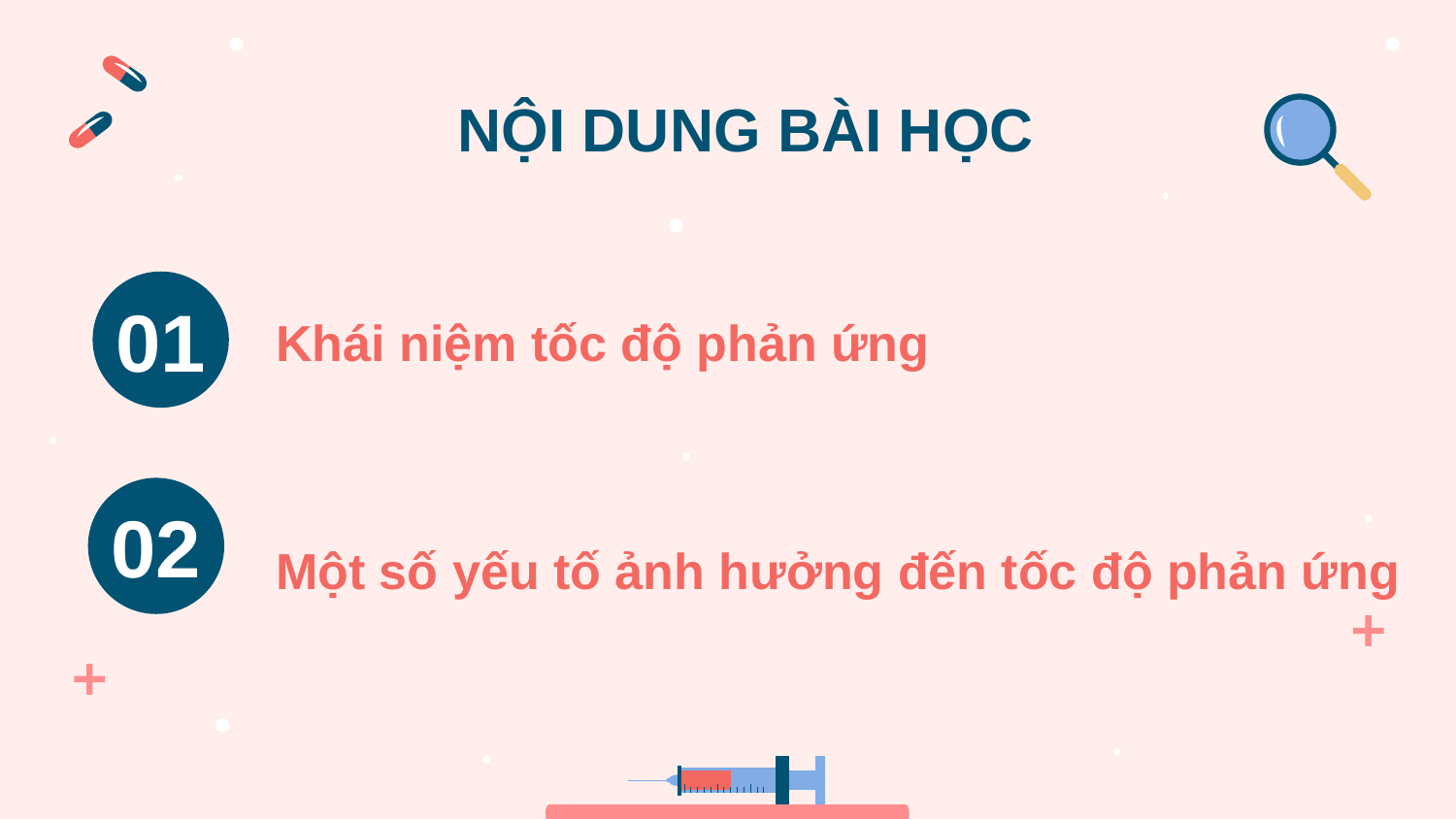

NỘI DUNG BÀI HỌC

# 01
Khái niệm tốc độ phản ứng

02
Một số yếu tố ảnh hưởng đến tốc độ phản ứng